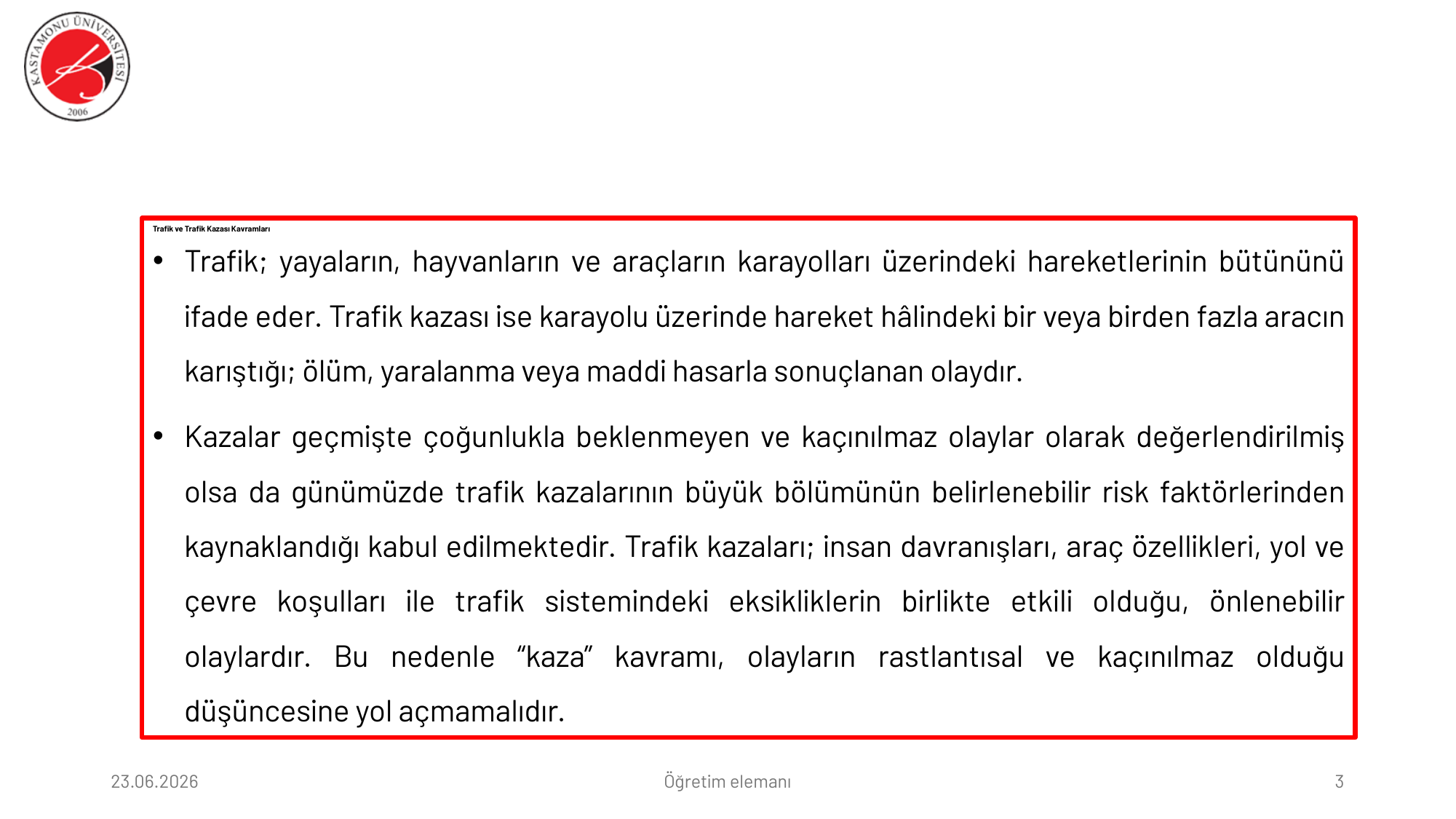

Trafik; yayaların, hayvanların ve araçların karayolları üzerindeki hareketlerinin bütününü ifade eder. Trafik kazası ise karayolu üzerinde hareket hâlindeki bir veya birden fazla aracın karıştığı; ölüm, yaralanma veya maddi hasarla sonuçlanan olaydır.
Kazalar geçmişte çoğunlukla beklenmeyen ve kaçınılmaz olaylar olarak değerlendirilmiş olsa da günümüzde trafik kazalarının büyük bölümünün belirlenebilir risk faktörlerinden kaynaklandığı kabul edilmektedir. Trafik kazaları; insan davranışları, araç özellikleri, yol ve çevre koşulları ile trafik sistemindeki eksikliklerin birlikte etkili olduğu, önlenebilir olaylardır. Bu nedenle “kaza” kavramı, olayların rastlantısal ve kaçınılmaz olduğu düşüncesine yol açmamalıdır.

# Trafik ve Trafik Kazası Kavramları
23.06.2026
Öğretim elemanı
3